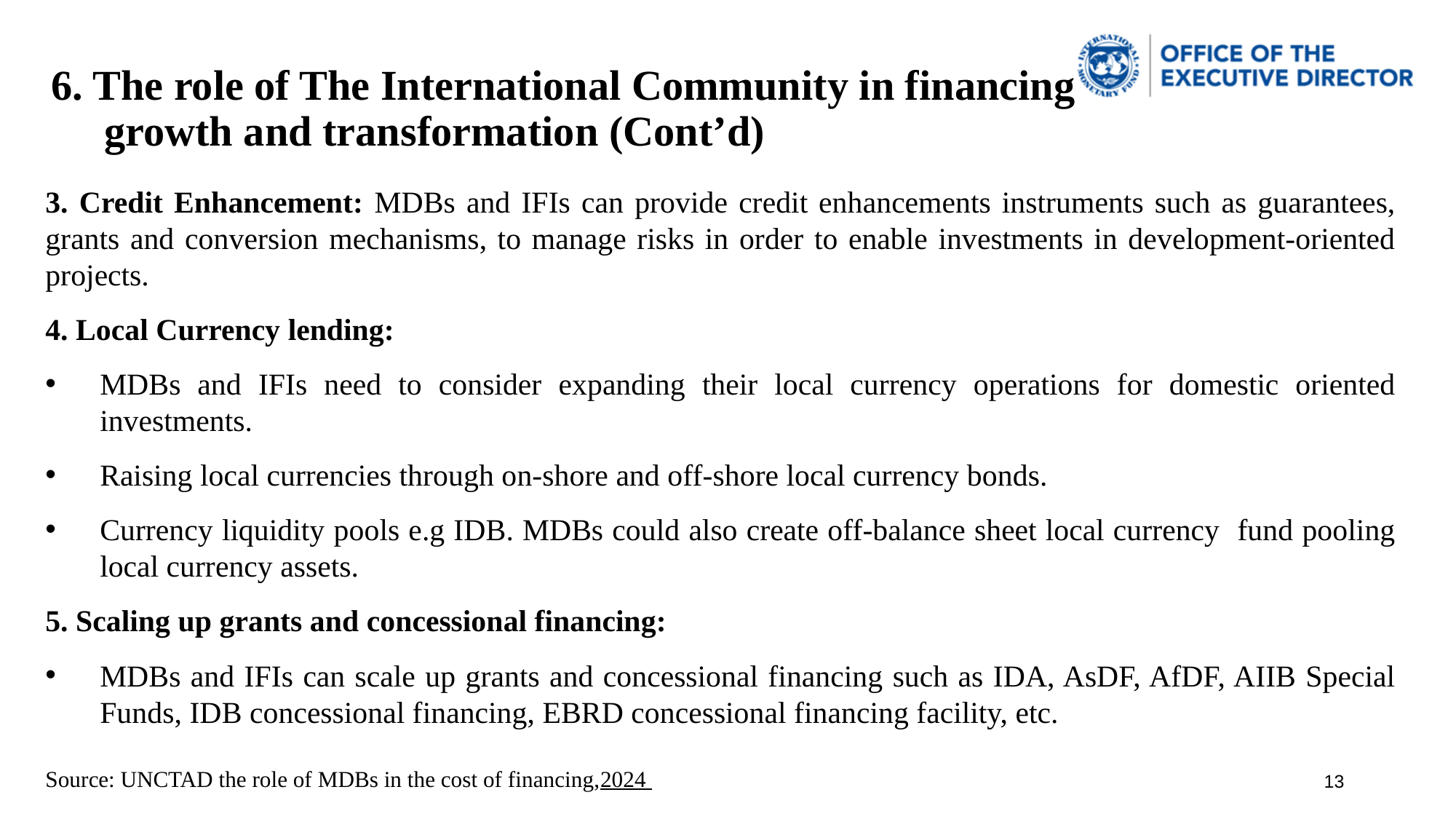

6. The role of The International Community in financing
     growth and transformation (Cont’d)
3. Credit Enhancement: MDBs and IFIs can provide credit enhancements instruments such as guarantees, grants and conversion mechanisms, to manage risks in order to enable investments in development-oriented projects.
4. Local Currency lending:
MDBs and IFIs need to consider expanding their local currency operations for domestic oriented investments.
Raising local currencies through on-shore and off-shore local currency bonds.
Currency liquidity pools e.g IDB. MDBs could also create off-balance sheet local currency  fund pooling local currency assets.
5. Scaling up grants and concessional financing:
MDBs and IFIs can scale up grants and concessional financing such as IDA, AsDF, AfDF, AIIB Special Funds, IDB concessional financing, EBRD concessional financing facility, etc.

Source: UNCTAD the role of MDBs in the cost of financing,2024
13